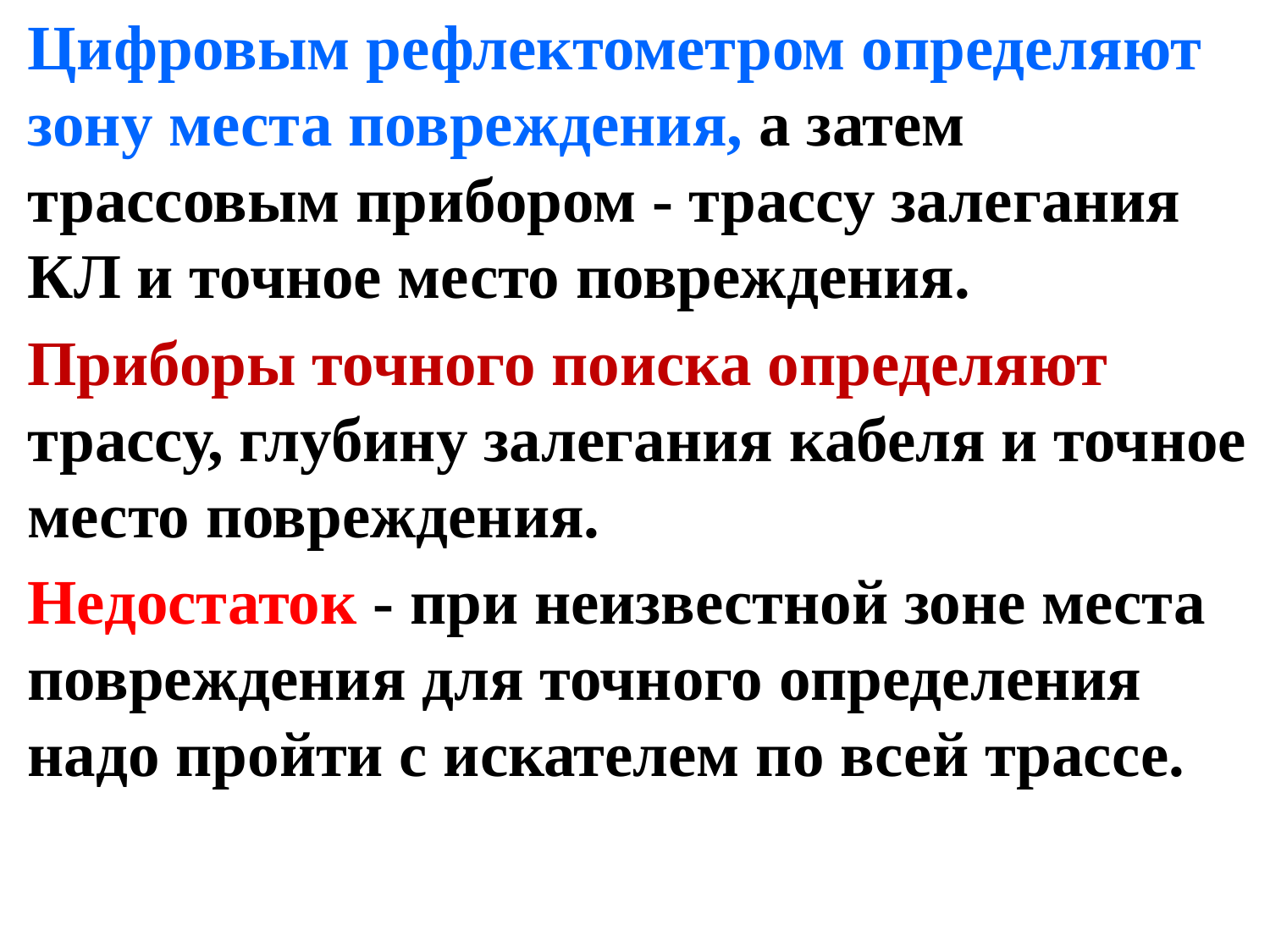

Цифровым рефлектометром определяют зону места повреждения, а затем трассовым прибором - трассу залегания КЛ и точное место повреждения.
Приборы точного поиска определяют трассу, глубину залегания кабеля и точное место повреждения.
Недостаток - при неизвестной зоне места повреждения для точного определения надо пройти с искателем по всей трассе.